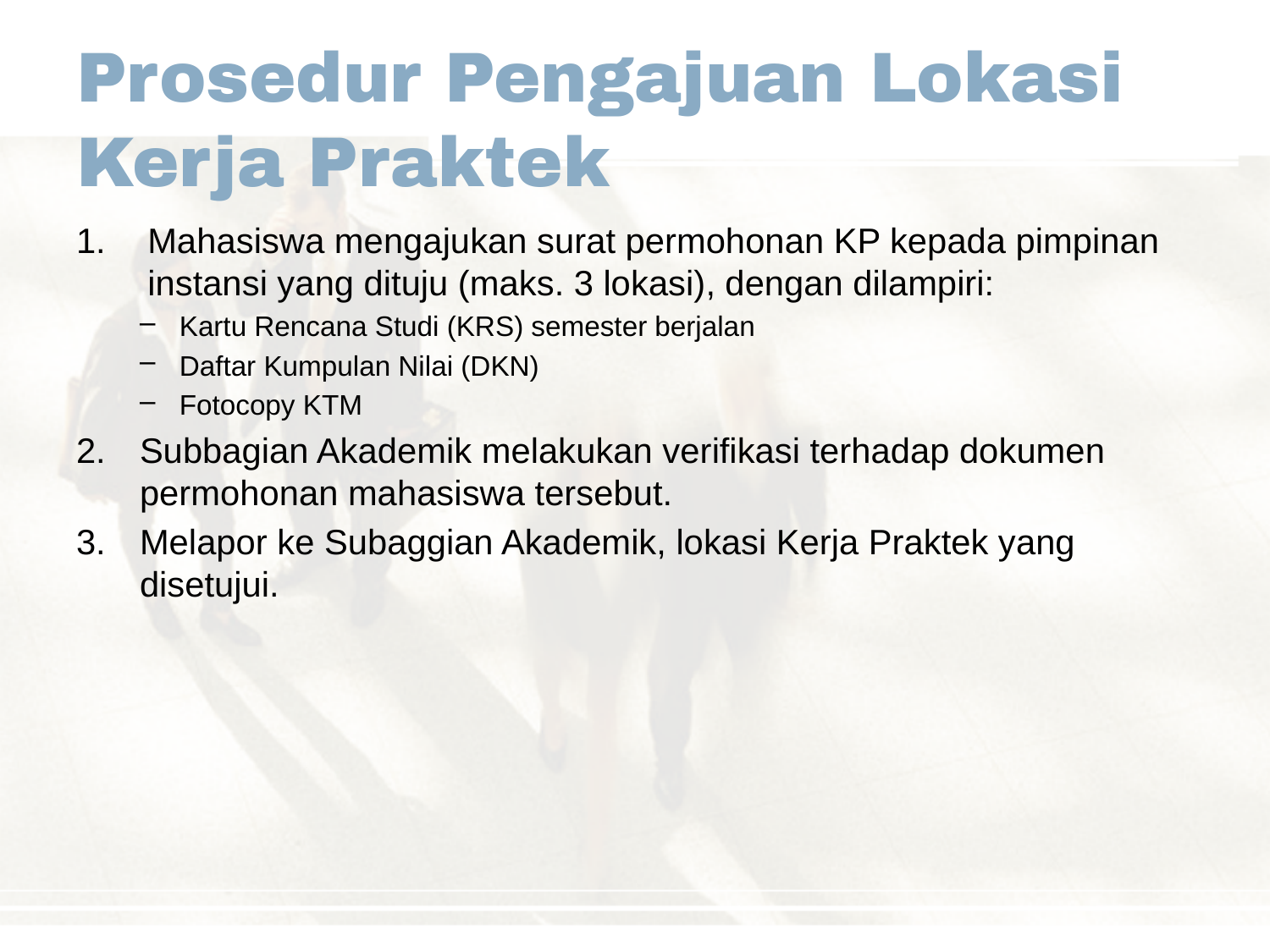

# Prosedur Pengajuan Lokasi Kerja Praktek
Mahasiswa mengajukan surat permohonan KP kepada pimpinan instansi yang dituju (maks. 3 lokasi), dengan dilampiri:
Kartu Rencana Studi (KRS) semester berjalan
Daftar Kumpulan Nilai (DKN)
Fotocopy KTM
Subbagian Akademik melakukan verifikasi terhadap dokumen permohonan mahasiswa tersebut.
Melapor ke Subaggian Akademik, lokasi Kerja Praktek yang disetujui.